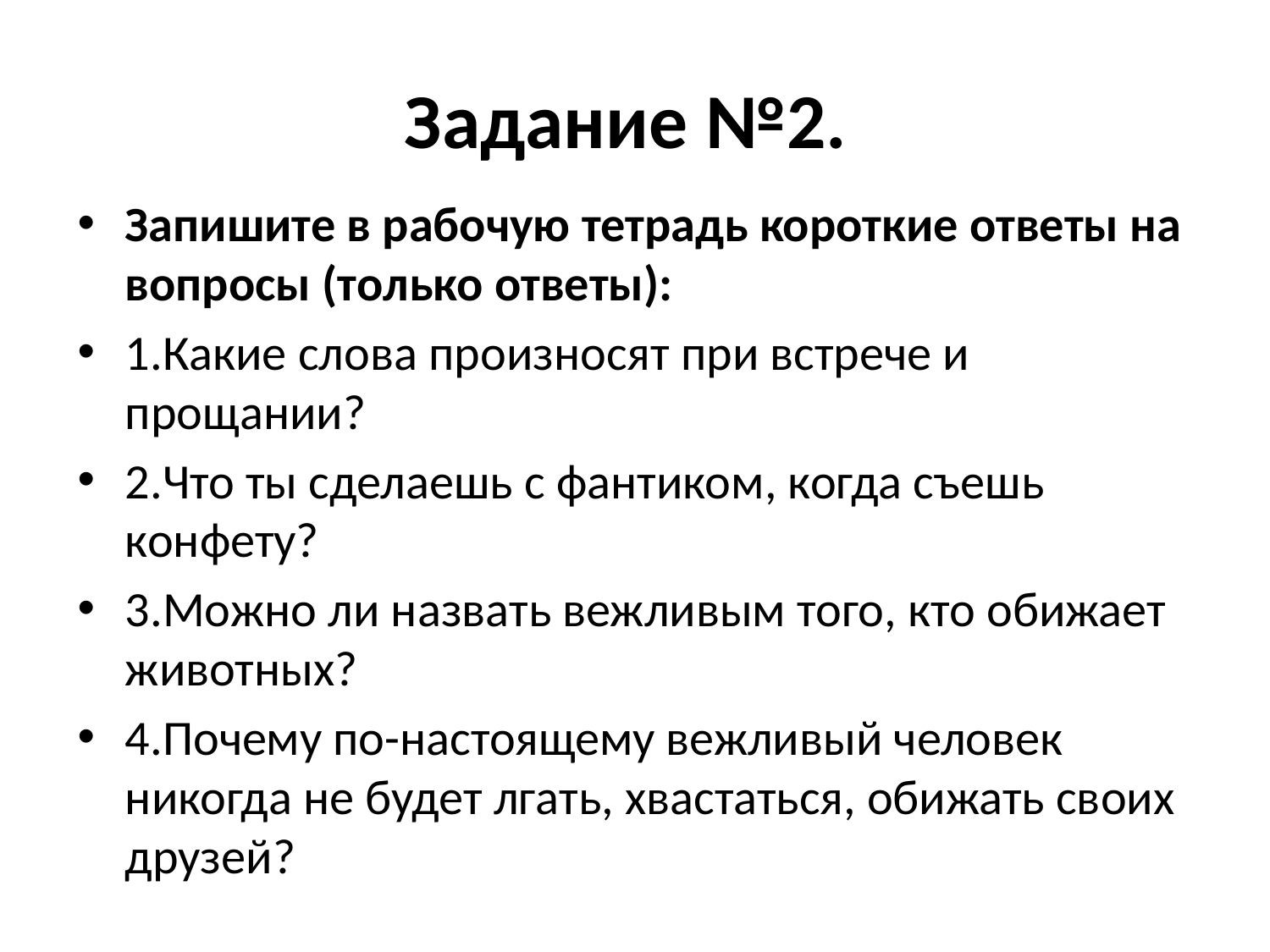

# Задание №2.
Запишите в рабочую тетрадь короткие ответы на вопросы (только ответы):
1.Какие слова произносят при встрече и прощании?
2.Что ты сделаешь с фантиком, когда съешь конфету?
3.Можно ли назвать вежливым того, кто обижает животных?
4.Почему по-настоящему вежливый человек никогда не будет лгать, хвастаться, обижать своих друзей?